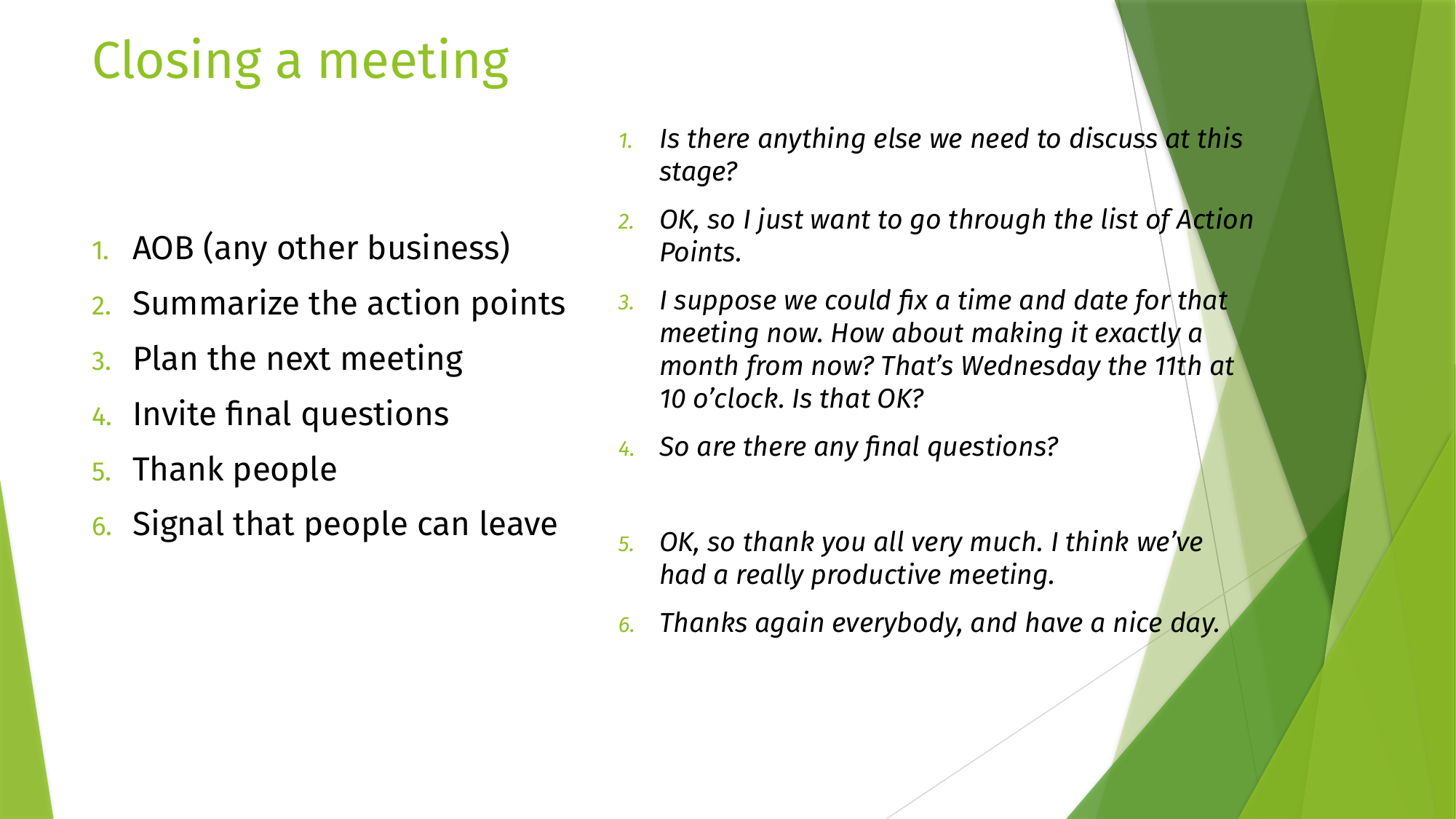

# Closing a meeting
Is there anything else we need to discuss at this stage?
OK, so I just want to go through the list of Action Points.
I suppose we could fix a time and date for that meeting now. How about making it exactly a month from now? That’s Wednesday the 11th at 10 o’clock. Is that OK?
So are there any final questions?

OK, so thank you all very much. I think we’ve had a really productive meeting.
Thanks again everybody, and have a nice day.
AOB (any other business)
Summarize the action points
Plan the next meeting
Invite final questions
Thank people
Signal that people can leave